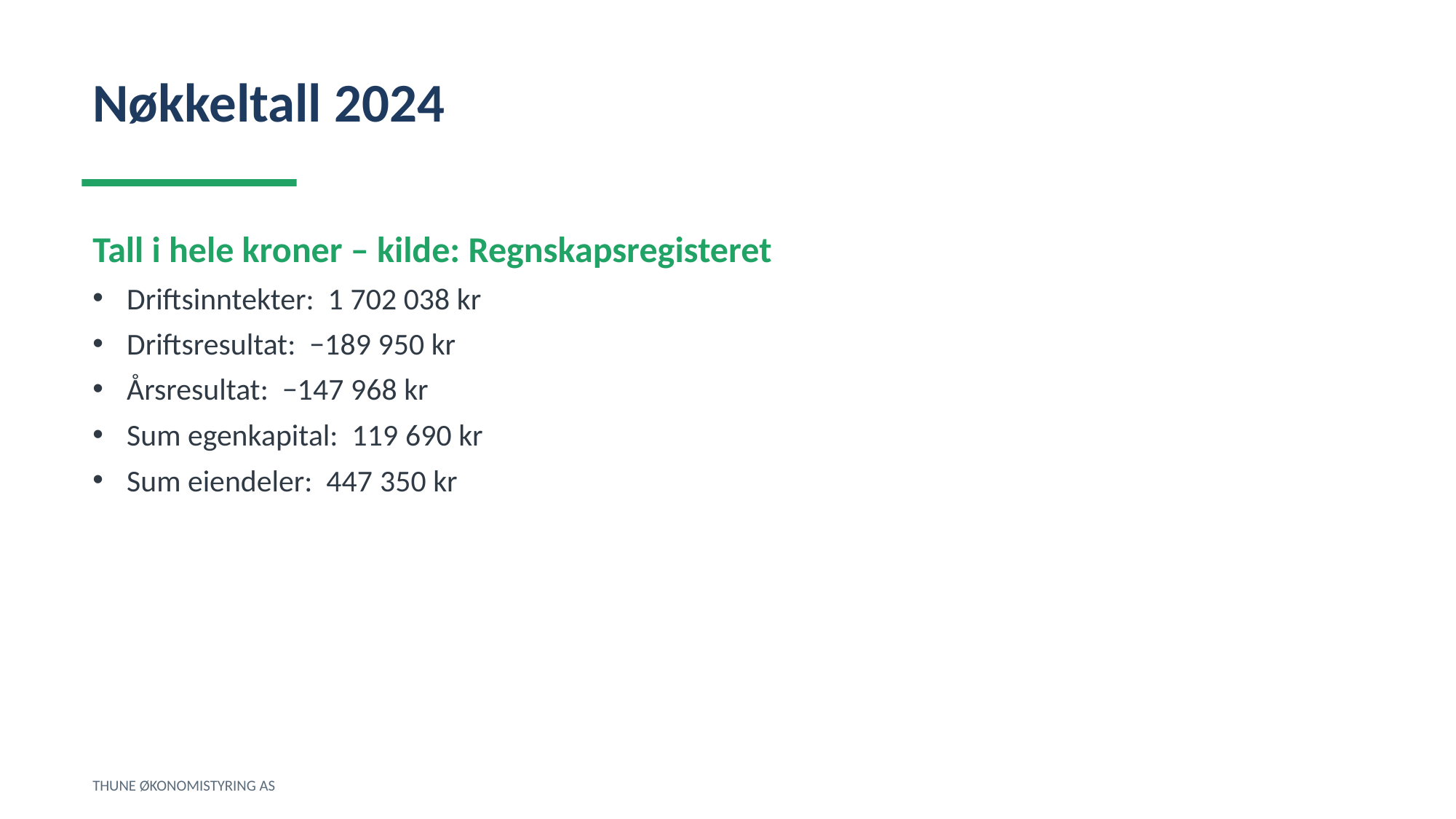

Nøkkeltall 2024

Tall i hele kroner – kilde: Regnskapsregisteret
Driftsinntekter:  1 702 038 kr
Driftsresultat:  −189 950 kr
Årsresultat:  −147 968 kr
Sum egenkapital:  119 690 kr
Sum eiendeler:  447 350 kr
THUNE ØKONOMISTYRING AS